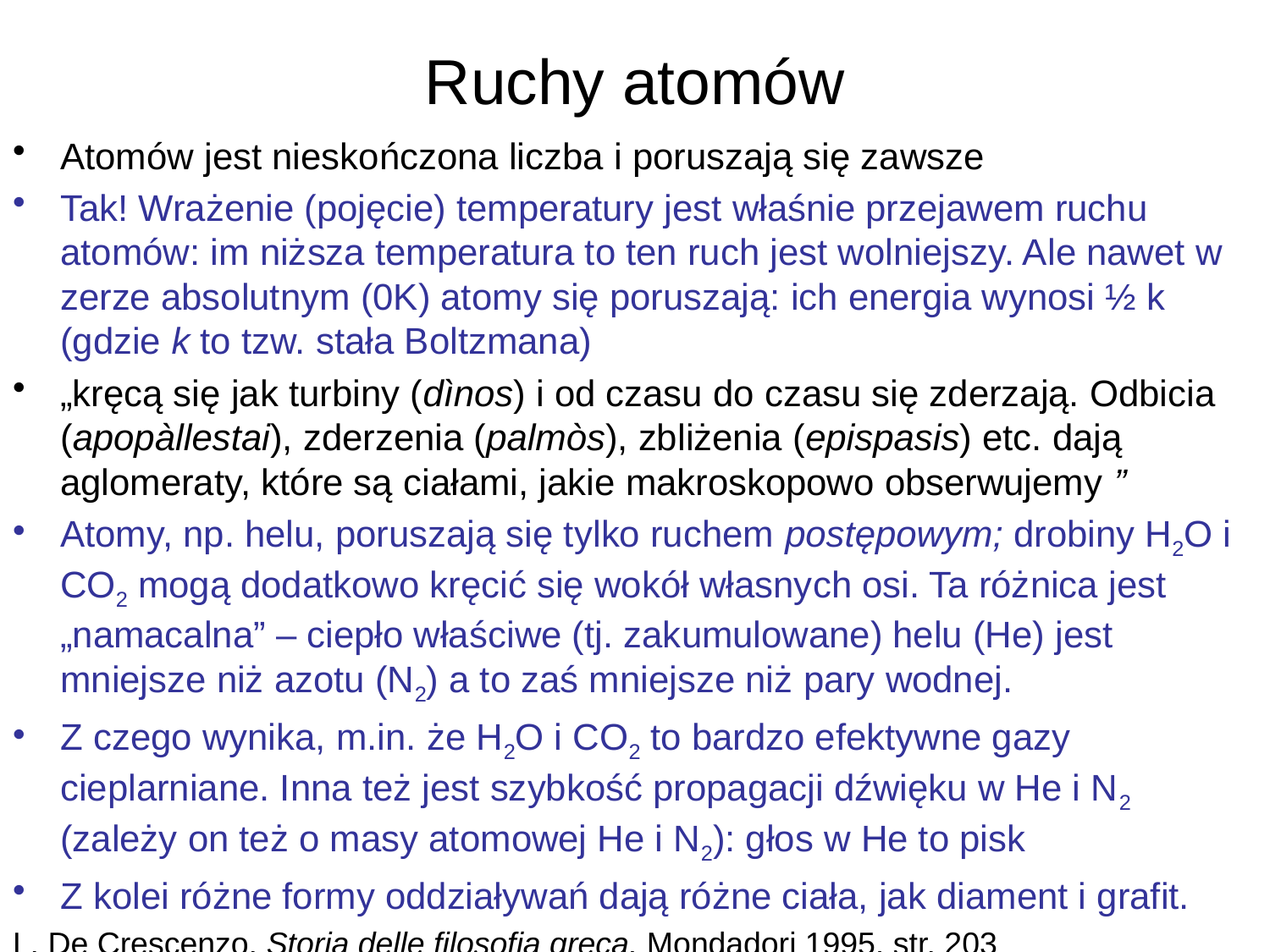

# Ruchy atomów
Atomów jest nieskończona liczba i poruszają się zawsze
Tak! Wrażenie (pojęcie) temperatury jest właśnie przejawem ruchu atomów: im niższa temperatura to ten ruch jest wolniejszy. Ale nawet w zerze absolutnym (0K) atomy się poruszają: ich energia wynosi ½ k (gdzie k to tzw. stała Boltzmana)
„kręcą się jak turbiny (dìnos) i od czasu do czasu się zderzają. Odbicia (apopàllestai), zderzenia (palmòs), zbliżenia (epispasis) etc. dają aglomeraty, które są ciałami, jakie makroskopowo obserwujemy ”
Atomy, np. helu, poruszają się tylko ruchem postępowym; drobiny H2O i CO2 mogą dodatkowo kręcić się wokół własnych osi. Ta różnica jest „namacalna” – ciepło właściwe (tj. zakumulowane) helu (He) jest mniejsze niż azotu (N2) a to zaś mniejsze niż pary wodnej.
Z czego wynika, m.in. że H2O i CO2 to bardzo efektywne gazy cieplarniane. Inna też jest szybkość propagacji dźwięku w He i N2 (zależy on też o masy atomowej He i N2): głos w He to pisk
Z kolei różne formy oddziaływań dają różne ciała, jak diament i grafit.
L. De Crescenzo, Storia delle filosofia greca, Mondadori 1995, str. 203